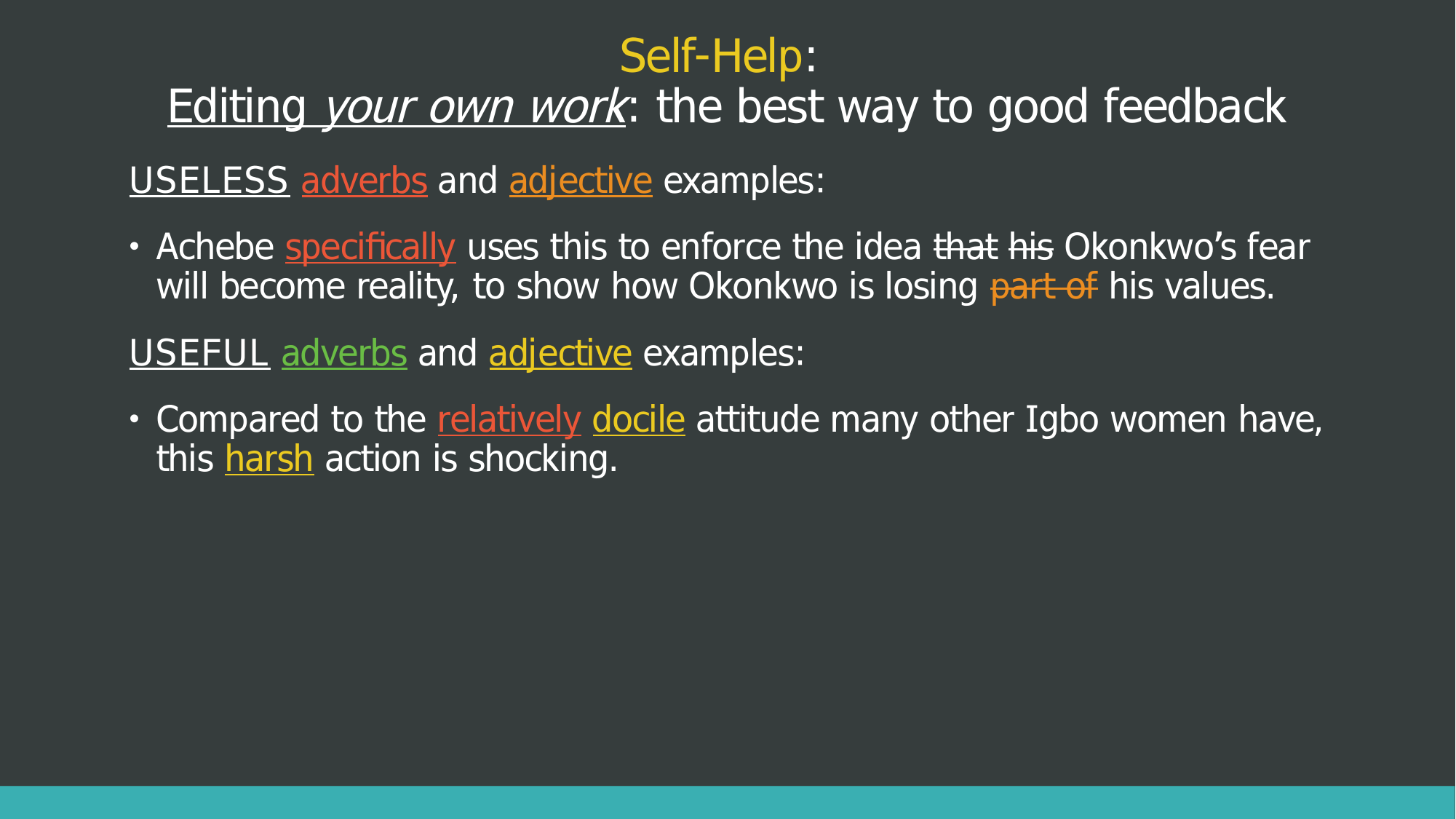

# Self-Help: Editing your own work: the best way to good feedback
USELESS adverbs and adjective examples:
Achebe specifically uses this to enforce the idea that his Okonkwo’s fear will become reality, to show how Okonkwo is losing part of his values.
USEFUL adverbs and adjective examples:
Compared to the relatively docile attitude many other Igbo women have, this harsh action is shocking.